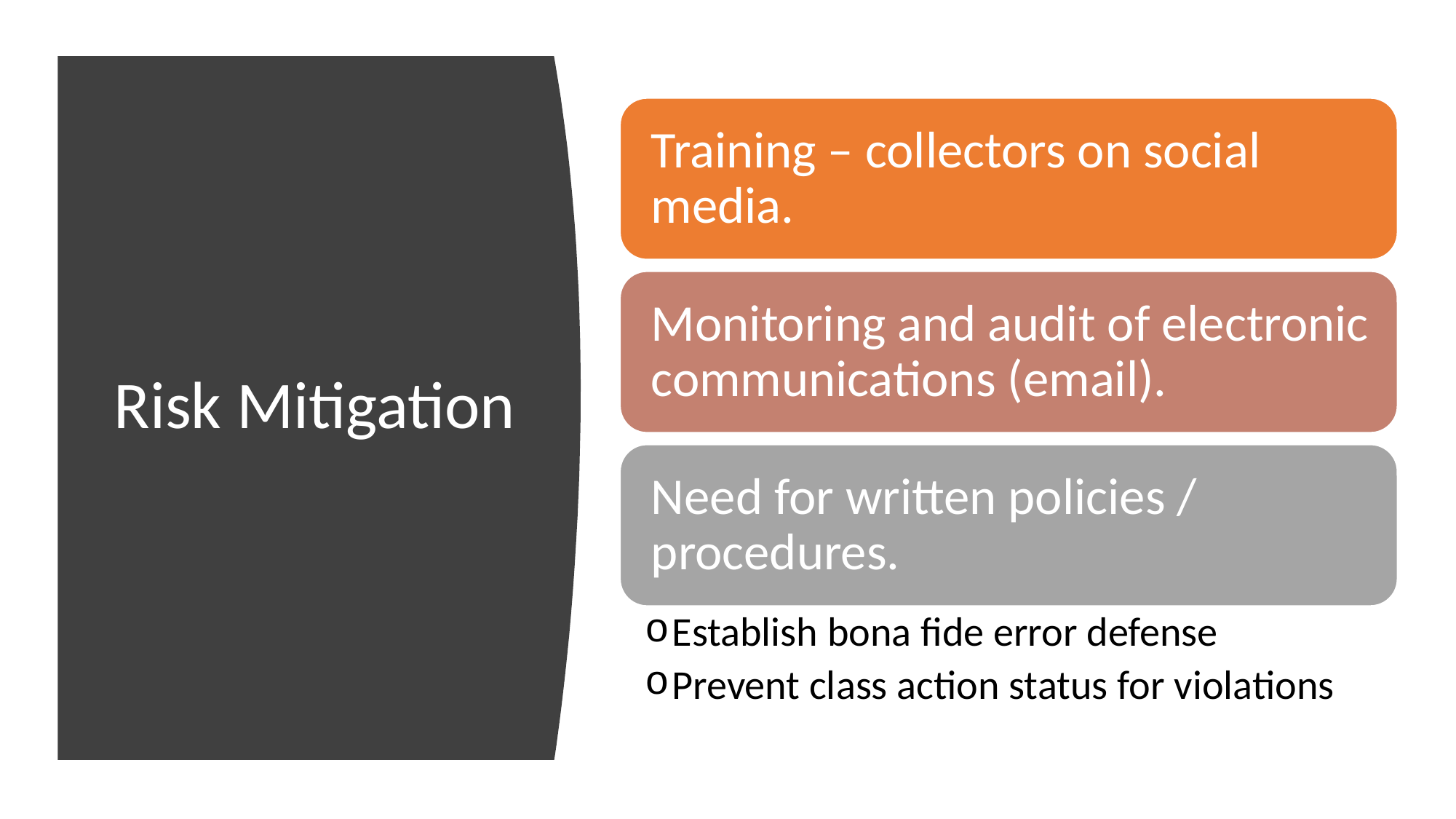

Training – collectors on social media.
Monitoring and audit of electronic communications (email).
Need for written policies / procedures.
Establish bona fide error defense
Prevent class action status for violations

# Risk Mitigation